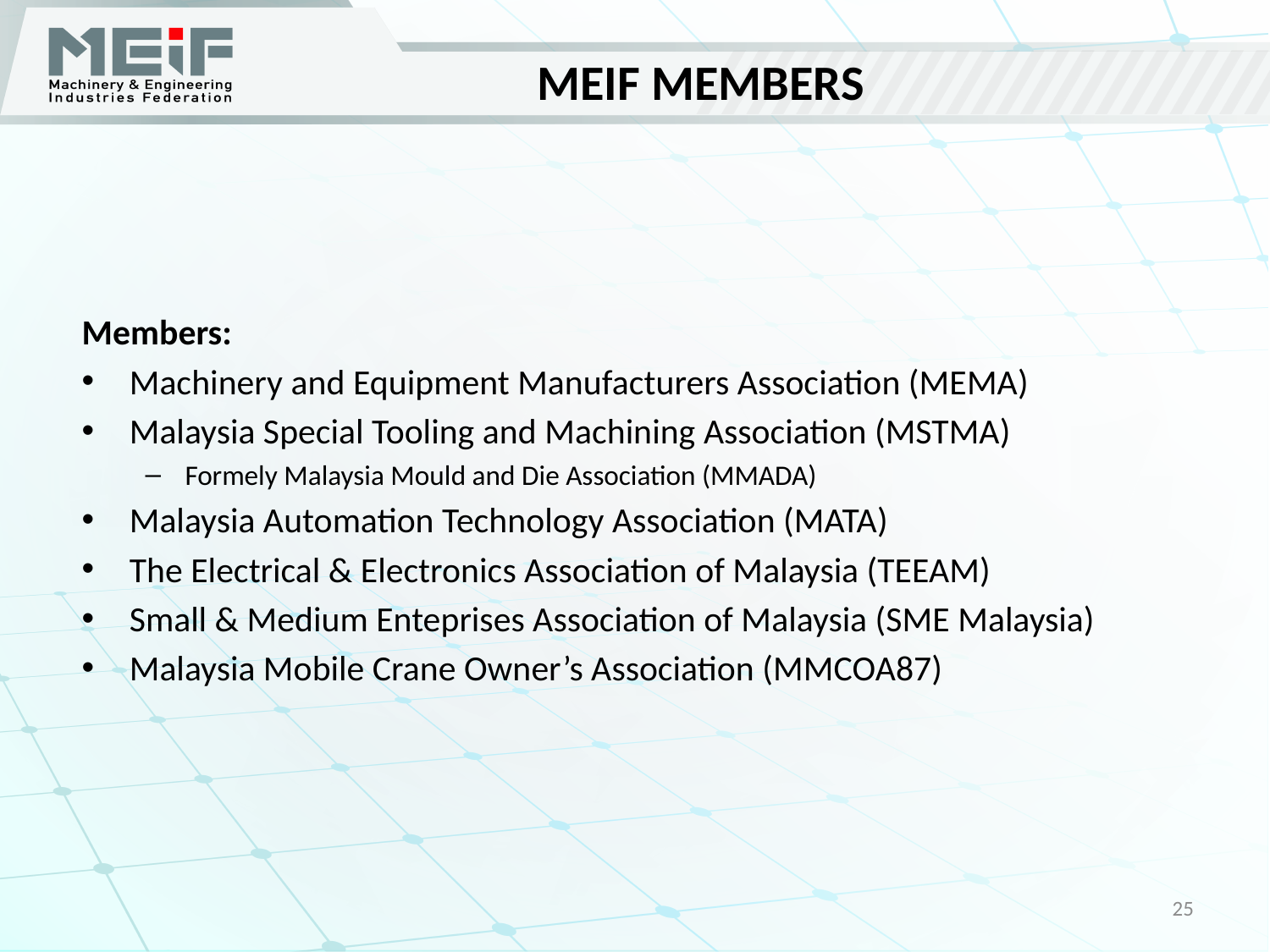

# MEIF MEMBERS
Members:
Machinery and Equipment Manufacturers Association (MEMA)
Malaysia Special Tooling and Machining Association (MSTMA)
Formely Malaysia Mould and Die Association (MMADA)
Malaysia Automation Technology Association (MATA)
The Electrical & Electronics Association of Malaysia (TEEAM)
Small & Medium Enteprises Association of Malaysia (SME Malaysia)
Malaysia Mobile Crane Owner’s Association (MMCOA87)

25